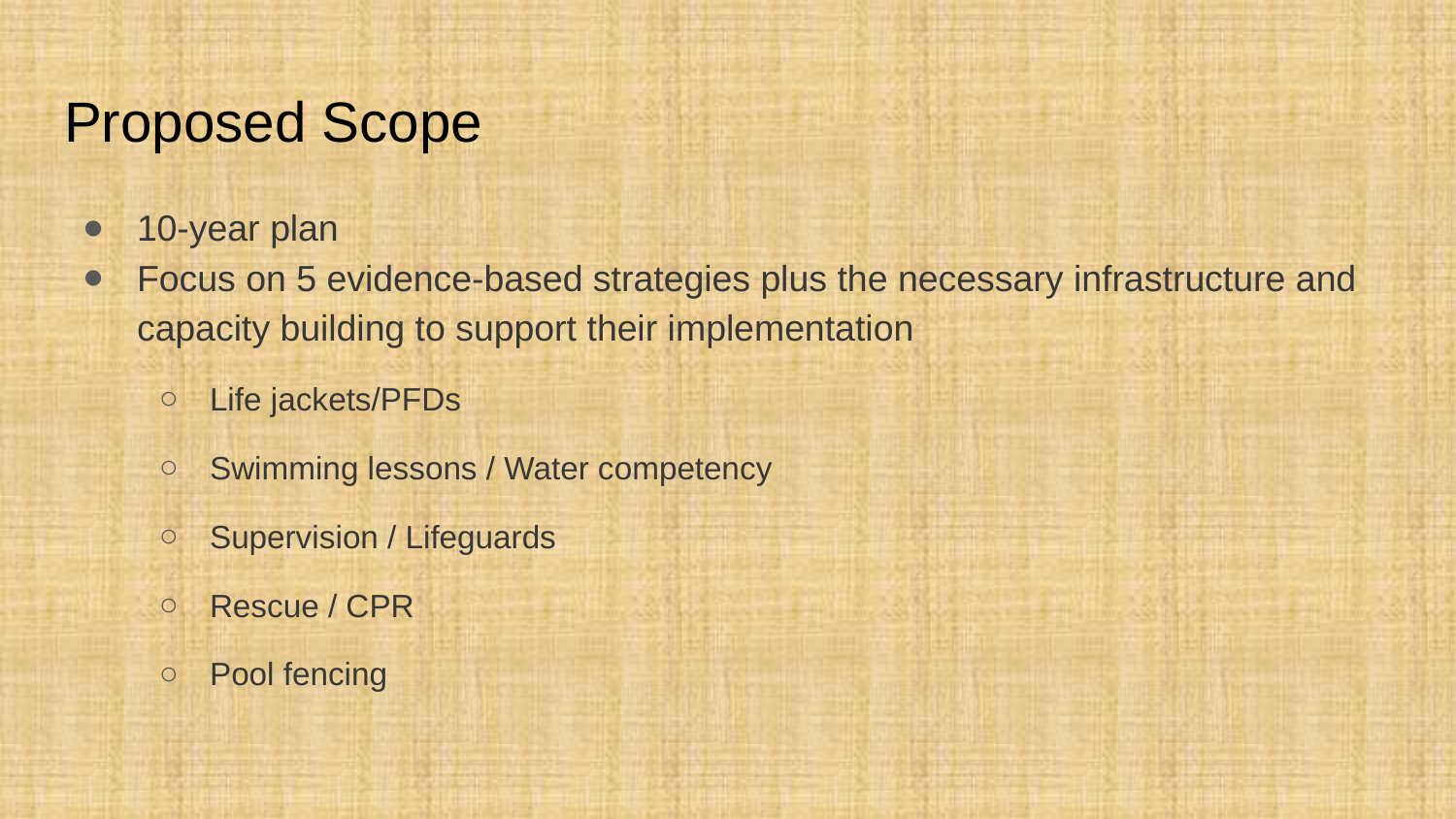

# Proposed Scope
10-year plan
Focus on 5 evidence-based strategies plus the necessary infrastructure and capacity building to support their implementation
Life jackets/PFDs
Swimming lessons / Water competency
Supervision / Lifeguards
Rescue / CPR
Pool fencing